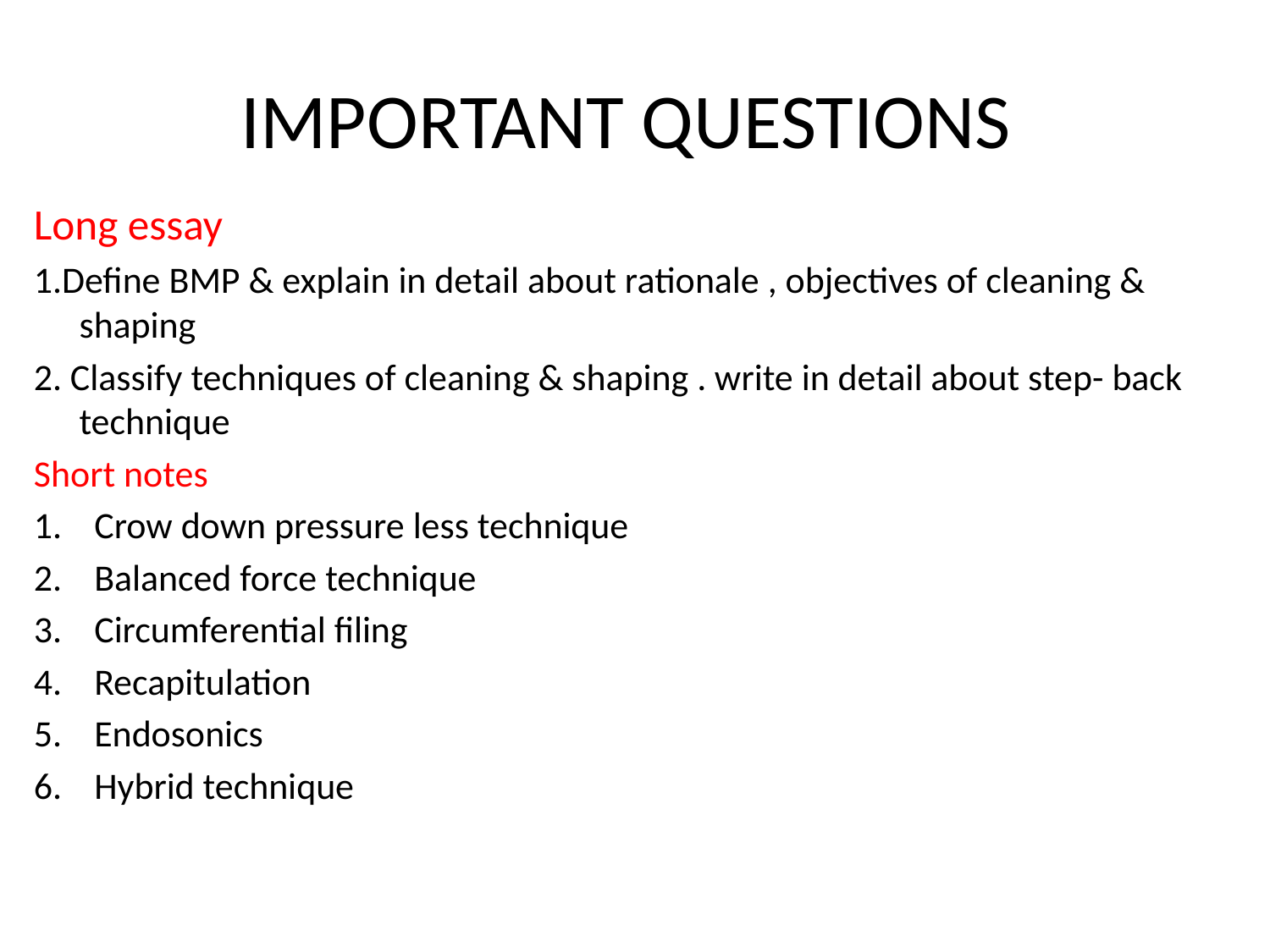

# IMPORTANT QUESTIONS
Long essay
1.Define BMP & explain in detail about rationale , objectives of cleaning & shaping
2. Classify techniques of cleaning & shaping . write in detail about step- back technique
Short notes
Crow down pressure less technique
Balanced force technique
Circumferential filing
Recapitulation
Endosonics
Hybrid technique